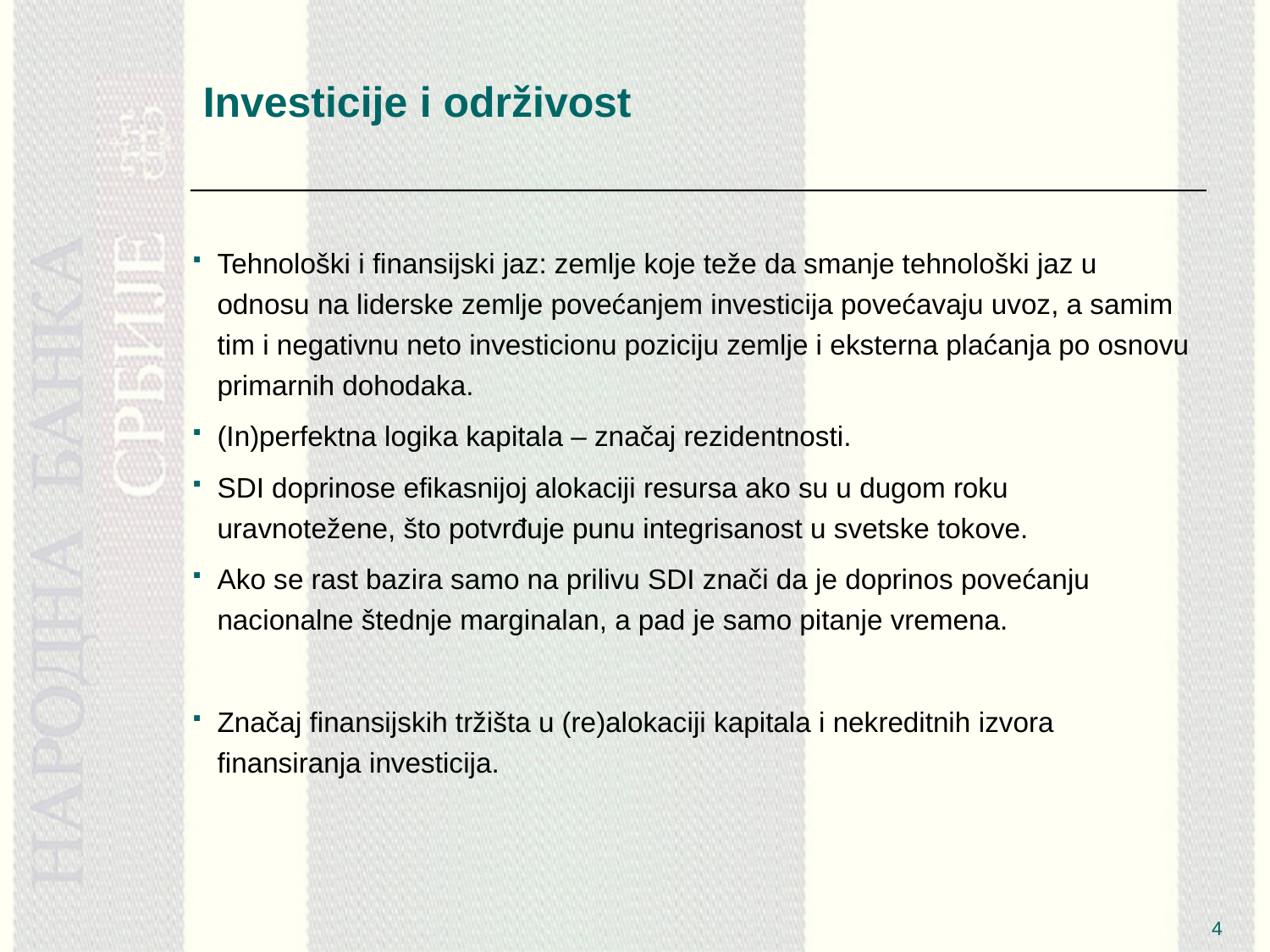

# Investicije i održivost
Tehnološki i finansijski jaz: zemlje koje teže da smanje tehnološki jaz u odnosu na liderske zemlje povećanjem investicija povećavaju uvoz, a samim tim i negativnu neto investicionu poziciju zemlje i eksterna plaćanja po osnovu primarnih dohodaka.
(In)perfektna logika kapitala – značaj rezidentnosti.
SDI doprinose efikasnijoj alokaciji resursa ako su u dugom roku uravnotežene, što potvrđuje punu integrisanost u svetske tokove.
Ako se rast bazira samo na prilivu SDI znači da je doprinos povećanju nacionalne štednje marginalan, a pad je samo pitanje vremena.

Značaj finansijskih tržišta u (re)alokaciji kapitala i nekreditnih izvora finansiranja investicija.

4